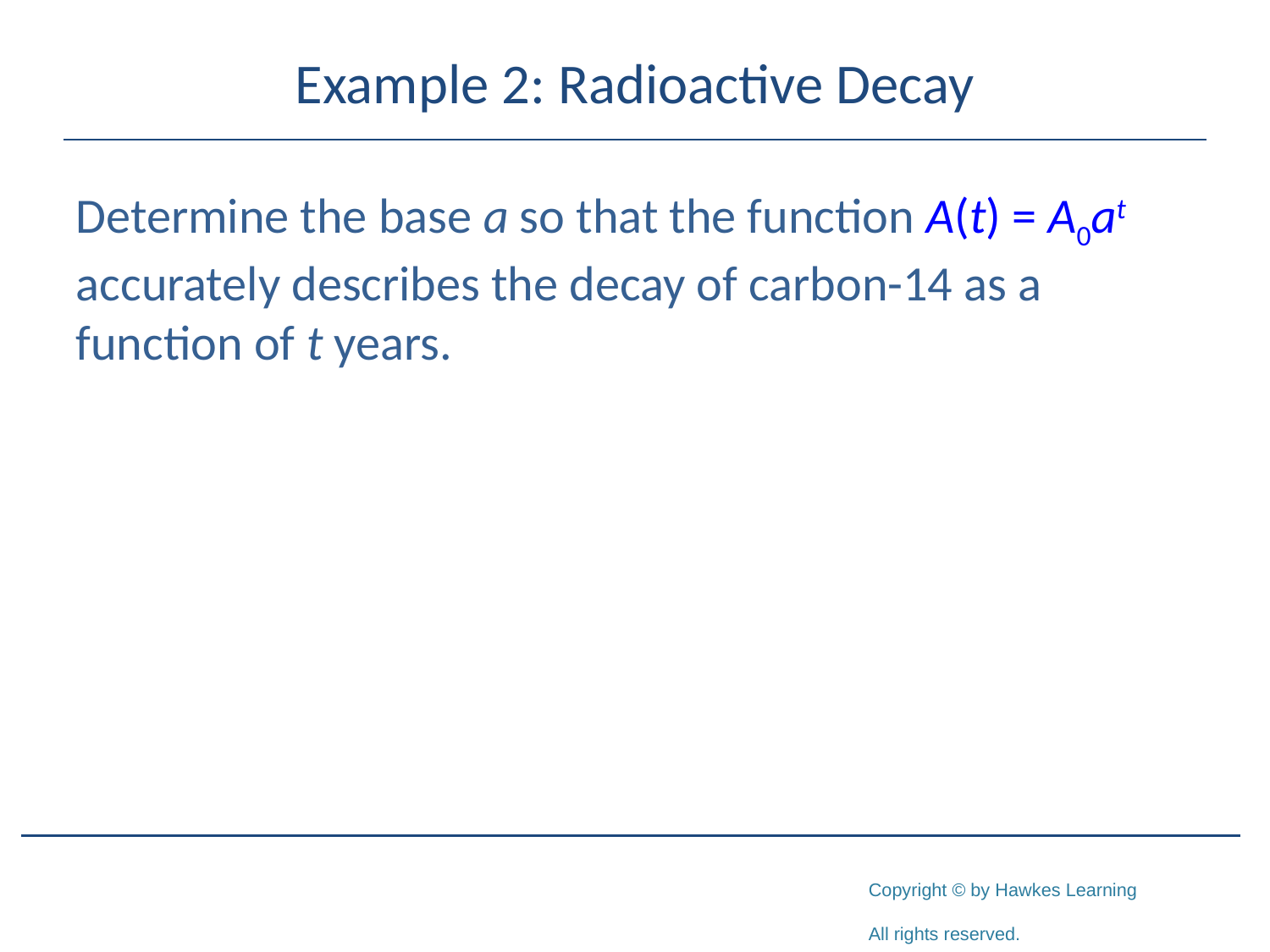

# Example 2: Radioactive Decay
Determine the base a so that the function A(t) = A0at accurately describes the decay of carbon-14 as a function of t years.